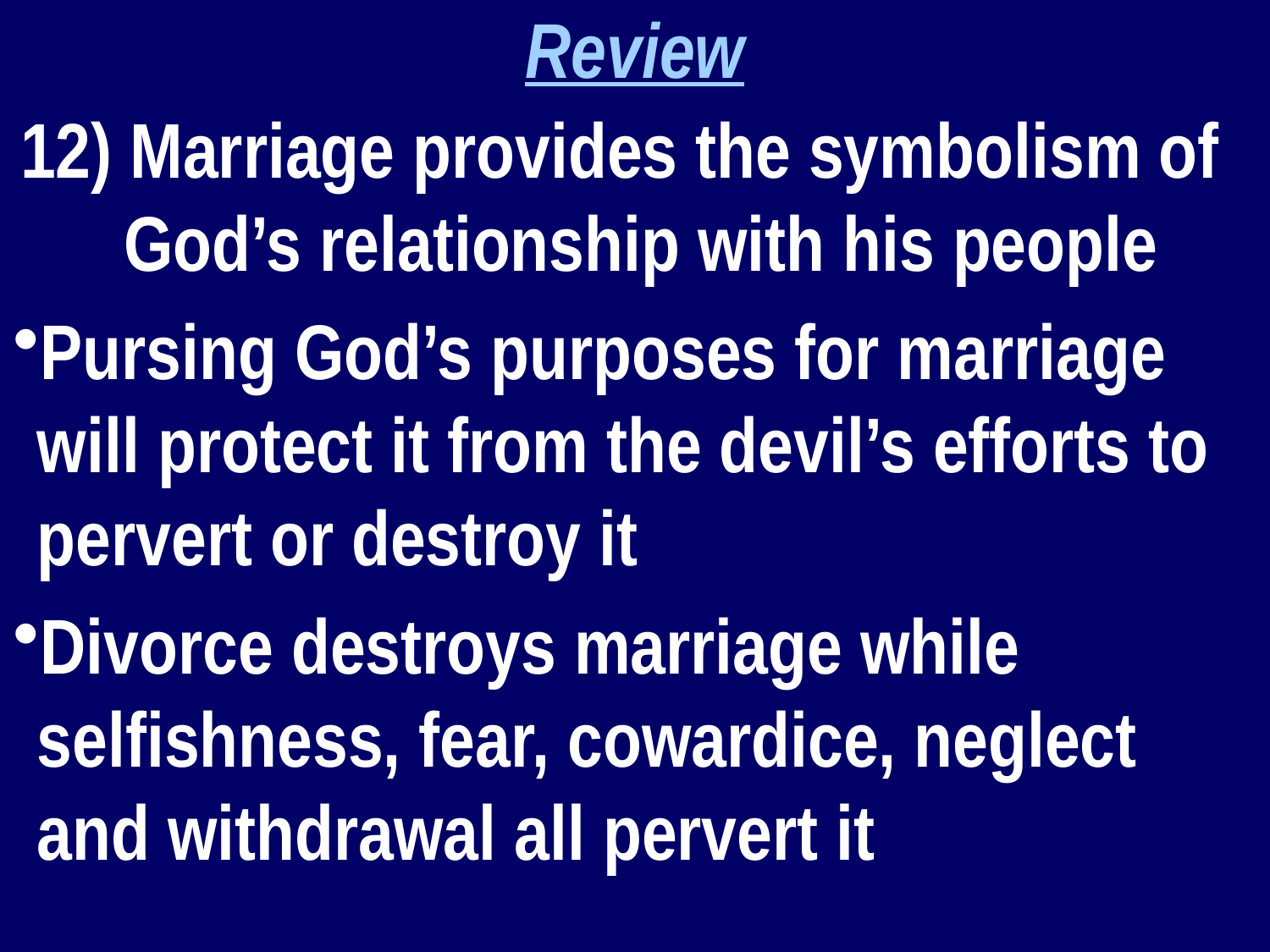

Review
12) Marriage provides the symbolism of God’s relationship with his people
Pursing God’s purposes for marriage will protect it from the devil’s efforts to pervert or destroy it
Divorce destroys marriage while selfishness, fear, cowardice, neglect and withdrawal all pervert it